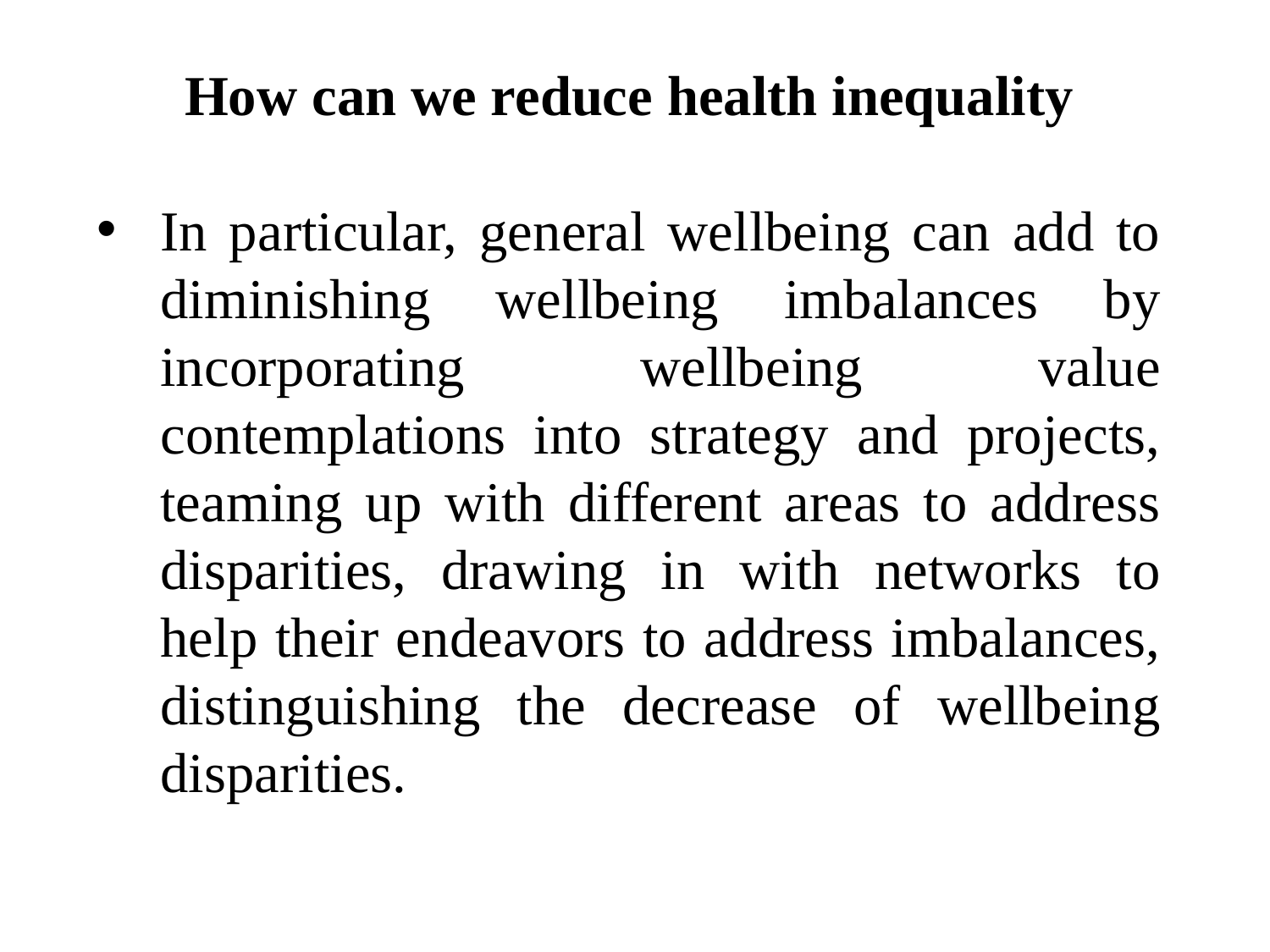

How can we reduce health inequality

In particular, general wellbeing can add to diminishing wellbeing imbalances by incorporating wellbeing value contemplations into strategy and projects, teaming up with different areas to address disparities, drawing in with networks to help their endeavors to address imbalances, distinguishing the decrease of wellbeing disparities.